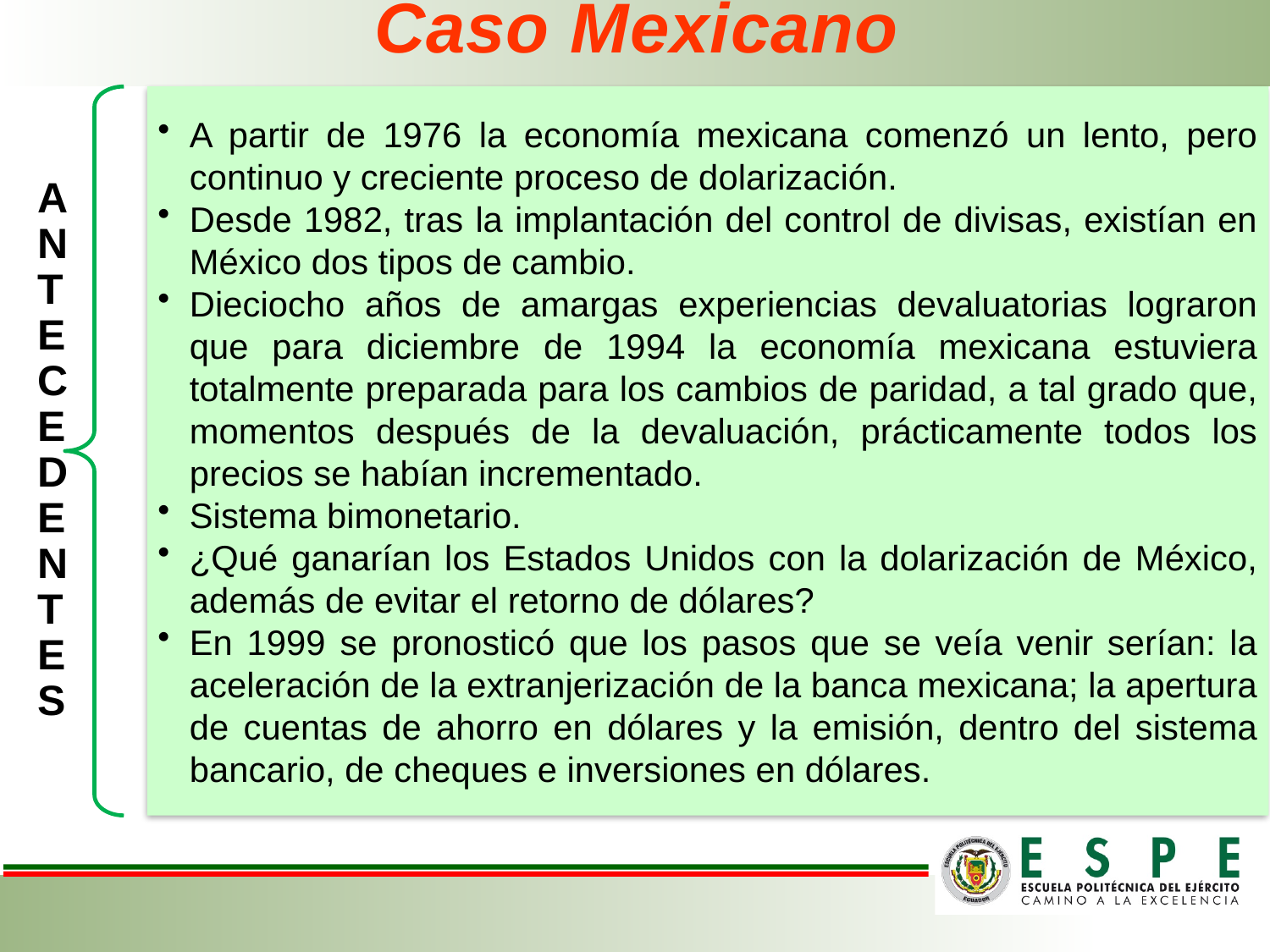

# Caso Mexicano
ANTECEDENTES
A partir de 1976 la economía mexicana comenzó un lento, pero continuo y creciente proceso de dolarización.
Desde 1982, tras la implantación del control de divisas, existían en México dos tipos de cambio.
Dieciocho años de amargas experiencias devaluatorias lograron que para diciembre de 1994 la economía mexicana estuviera totalmente preparada para los cambios de paridad, a tal grado que, momentos después de la devaluación, prácticamente todos los precios se habían incrementado.
Sistema bimonetario.
¿Qué ganarían los Estados Unidos con la dolarización de México, además de evitar el retorno de dólares?
En 1999 se pronosticó que los pasos que se veía venir serían: la aceleración de la extranjerización de la banca mexicana; la apertura de cuentas de ahorro en dólares y la emisión, dentro del sistema bancario, de cheques e inversiones en dólares.